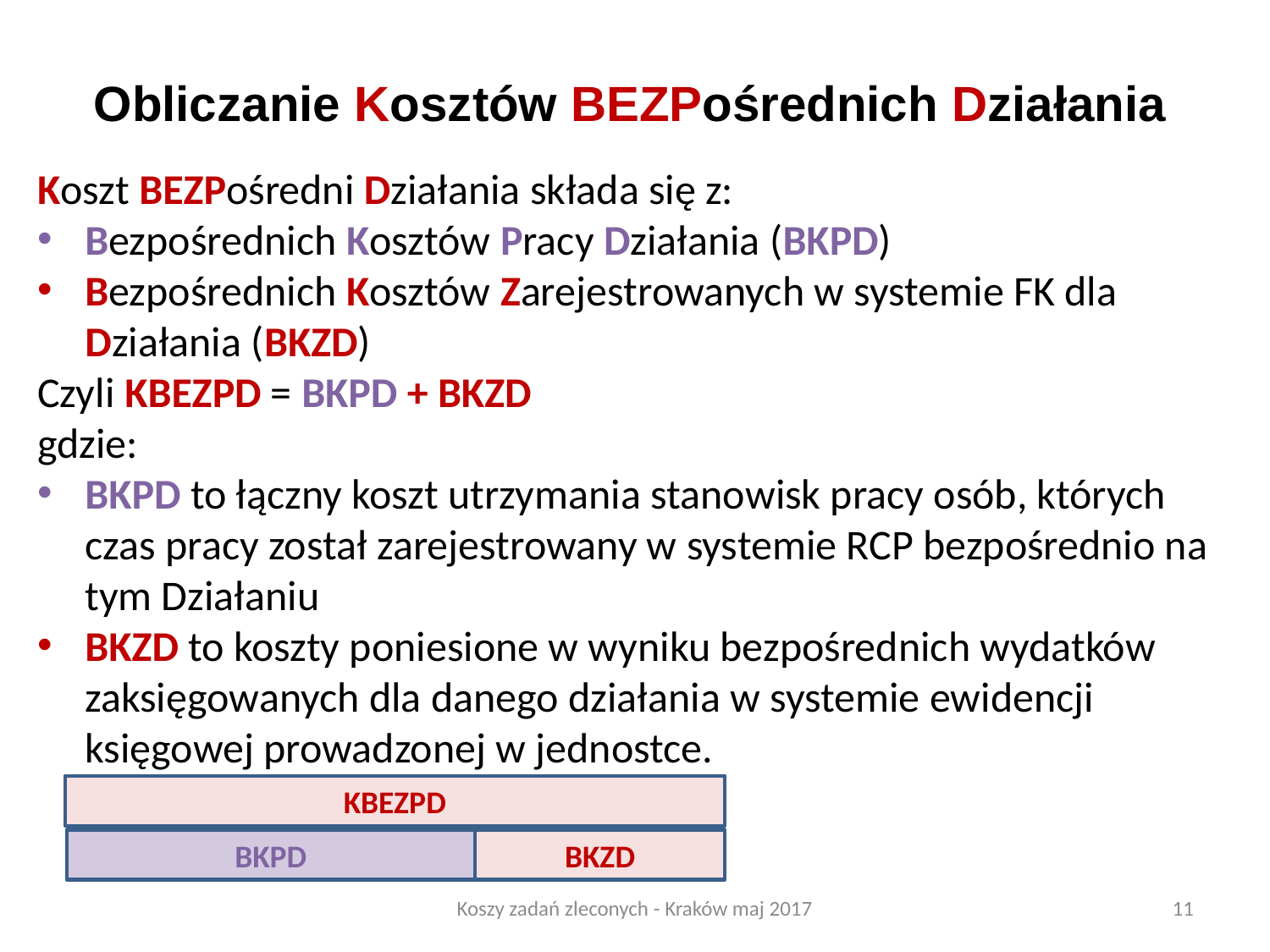

Obliczanie Kosztów BEZPośrednich Działania
Koszt BEZPośredni Działania składa się z:
Bezpośrednich Kosztów Pracy Działania (BKPD)
Bezpośrednich Kosztów Zarejestrowanych w systemie FK dla Działania (BKZD)
Czyli KBEZPD = BKPD + BKZD
gdzie:
BKPD to łączny koszt utrzymania stanowisk pracy osób, których czas pracy został zarejestrowany w systemie RCP bezpośrednio na tym Działaniu
BKZD to koszty poniesione w wyniku bezpośrednich wydatków zaksięgowanych dla danego działania w systemie ewidencji księgowej prowadzonej w jednostce.
KBEZPD
BKPD
BKZD
Koszy zadań zleconych - Kraków maj 2017
11